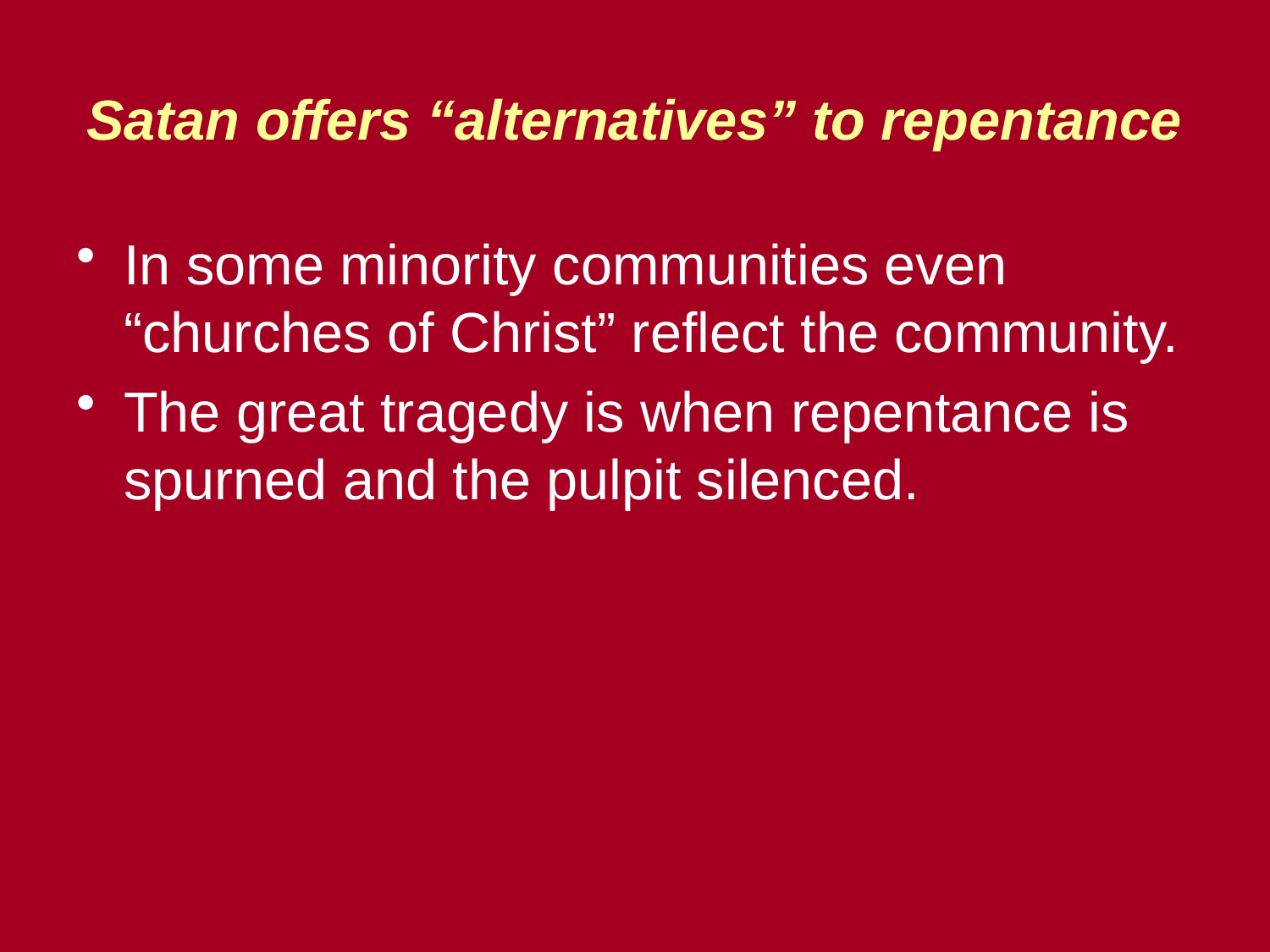

# Satan offers “alternatives” to repentance
In some minority communities even “churches of Christ” reflect the community.
The great tragedy is when repentance is spurned and the pulpit silenced.